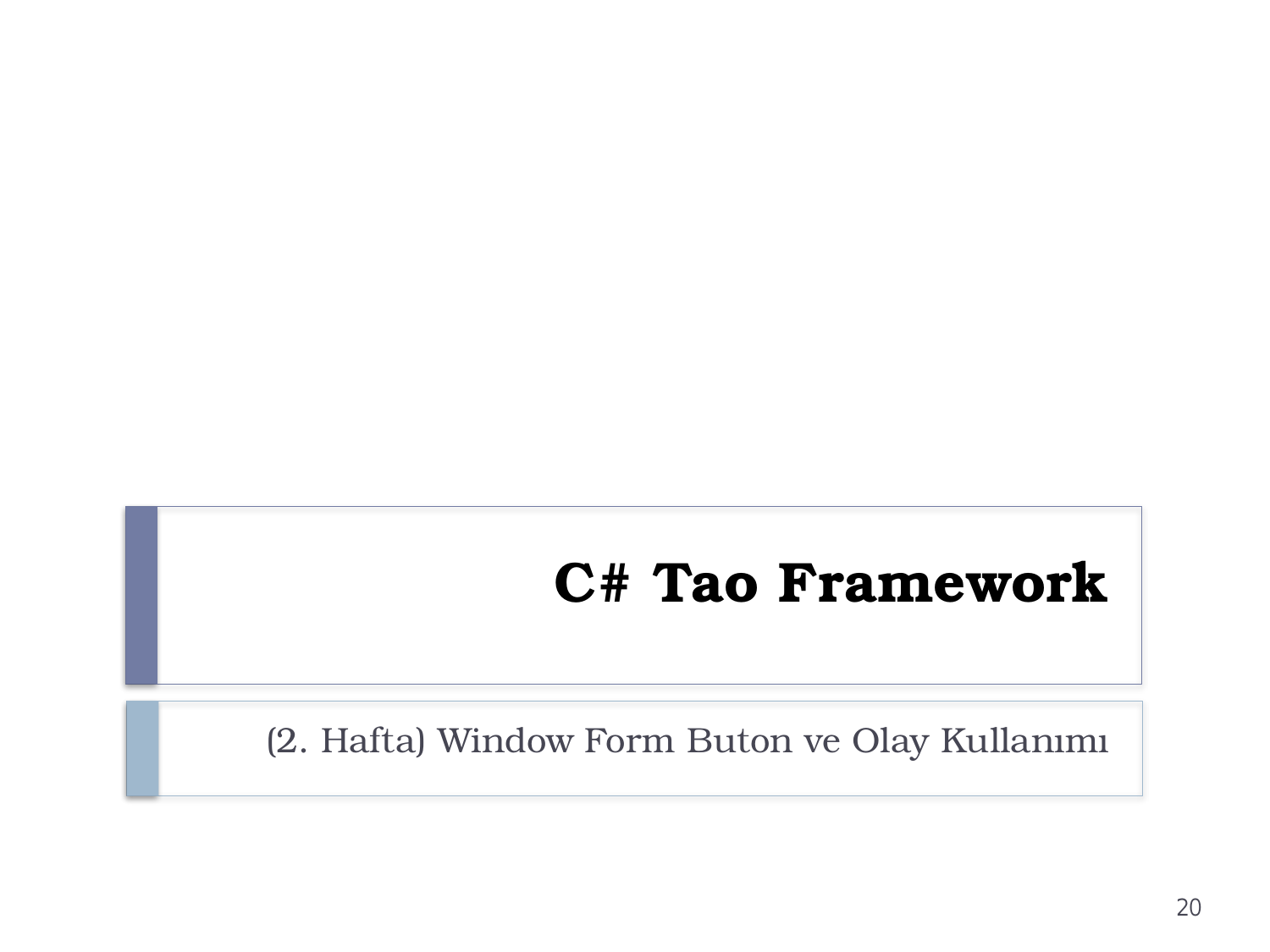

# C# Tao Framework
(2. Hafta) Window Form Buton ve Olay Kullanımı
20